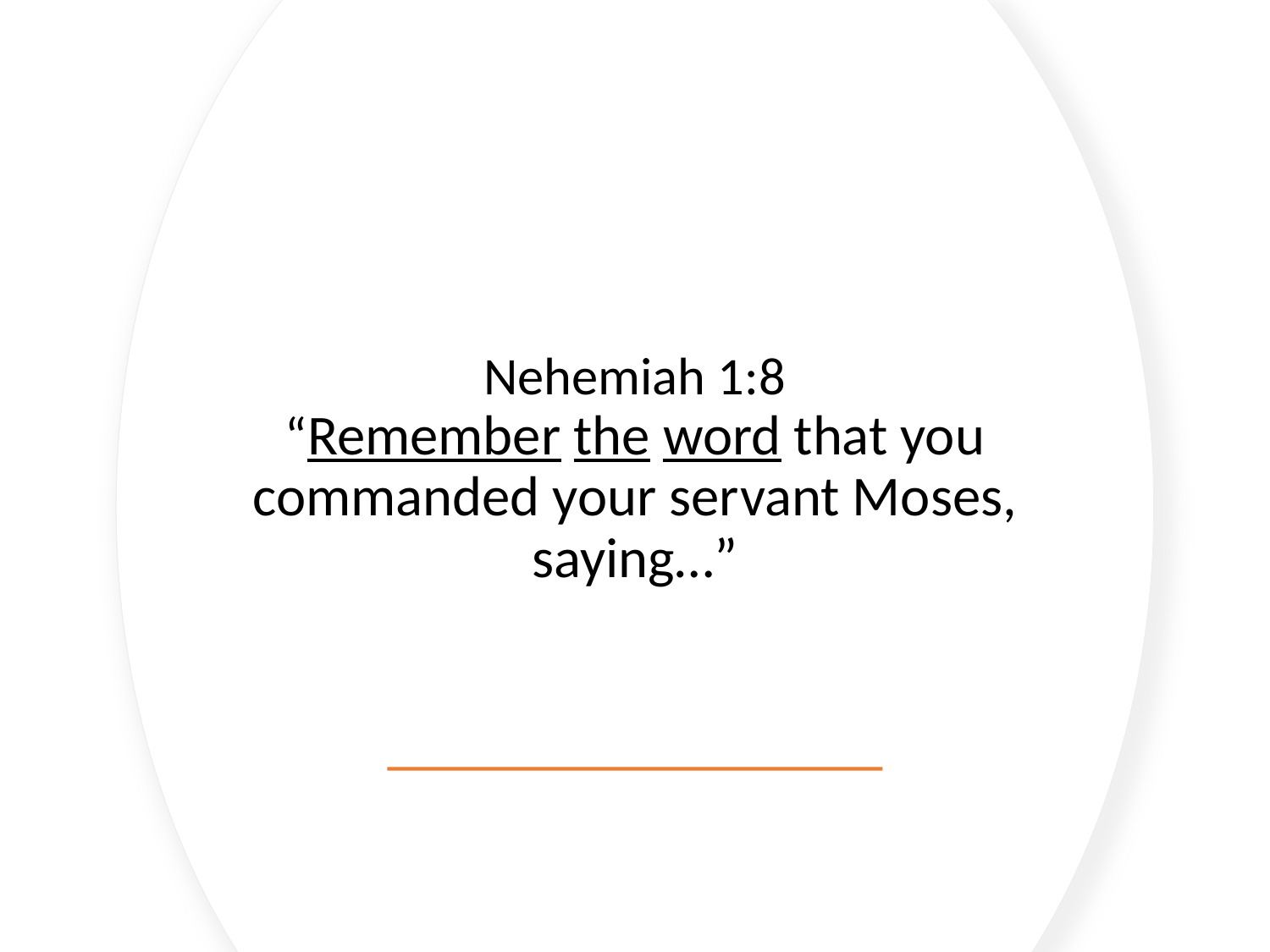

# Nehemiah 1:8 “Remember the word that you commanded your servant Moses, saying…”